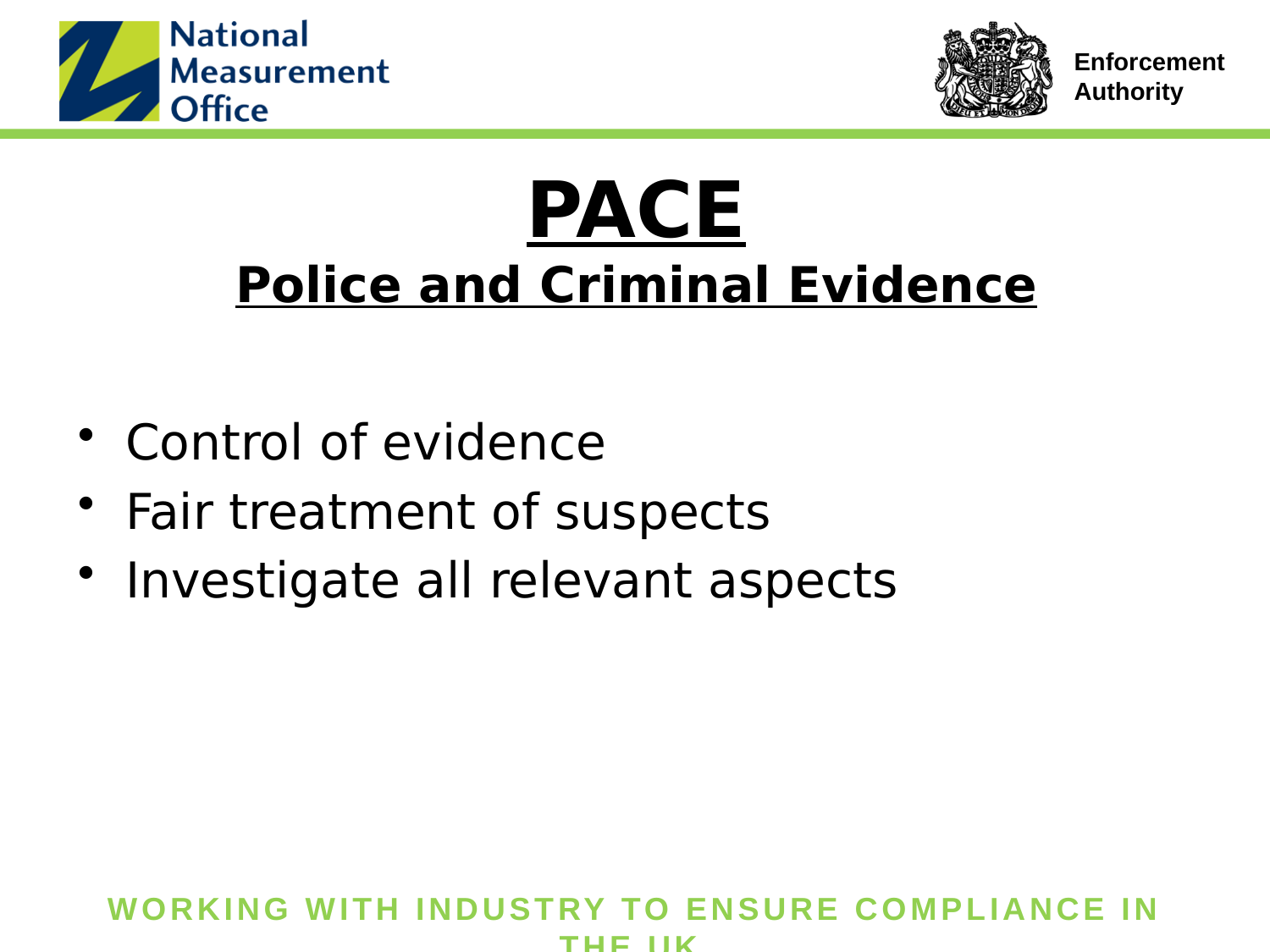

# PACE Police and Criminal Evidence

Control of evidence
Fair treatment of suspects
Investigate all relevant aspects